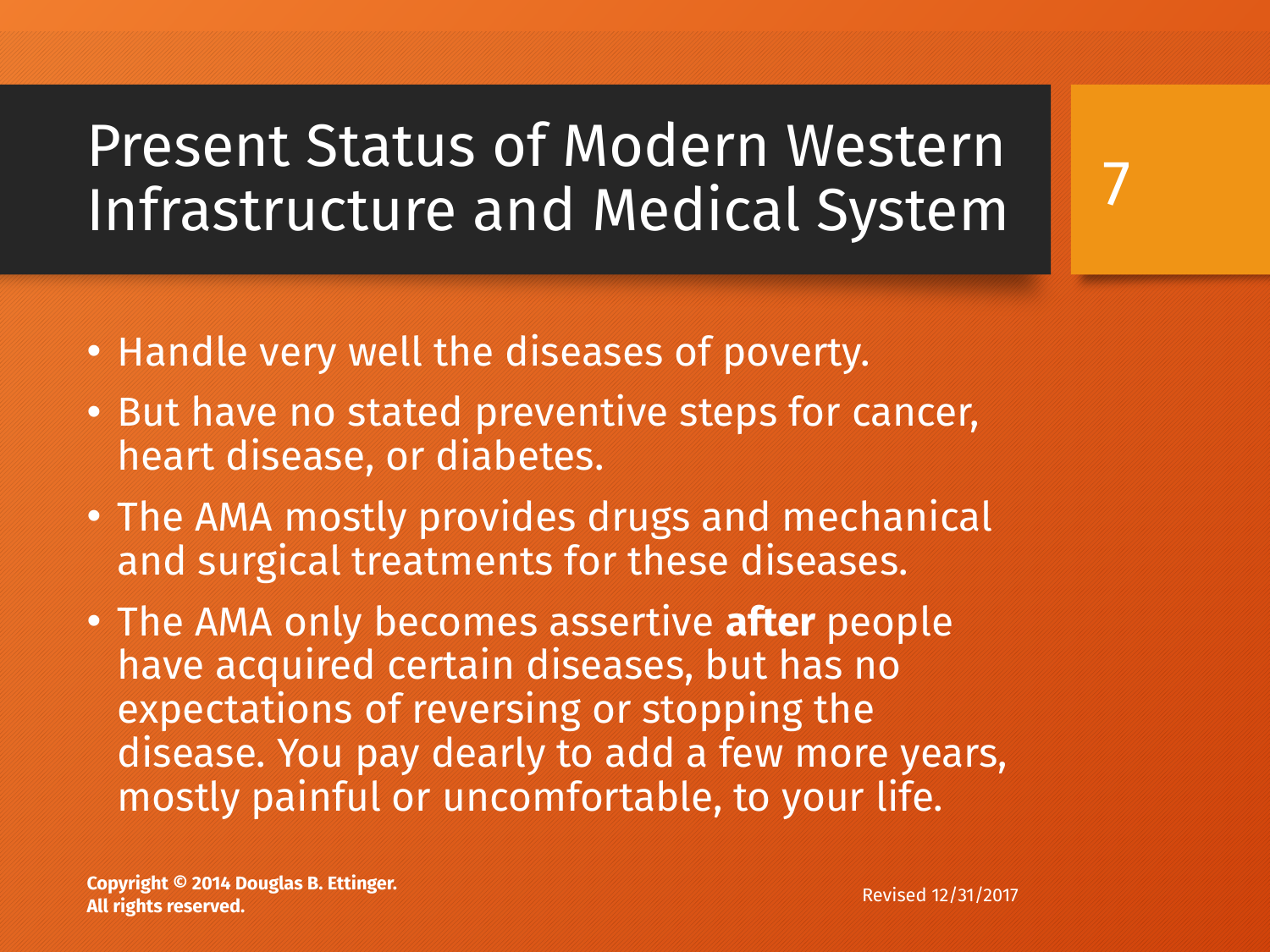

# Present Status of Modern Western Infrastructure and Medical System
7
Handle very well the diseases of poverty.
But have no stated preventive steps for cancer, heart disease, or diabetes.
The AMA mostly provides drugs and mechanical and surgical treatments for these diseases.
The AMA only becomes assertive after people have acquired certain diseases, but has no expectations of reversing or stopping the disease. You pay dearly to add a few more years, mostly painful or uncomfortable, to your life.

Revised 12/31/2017
Copyright © 2014 Douglas B. Ettinger.
All rights reserved.